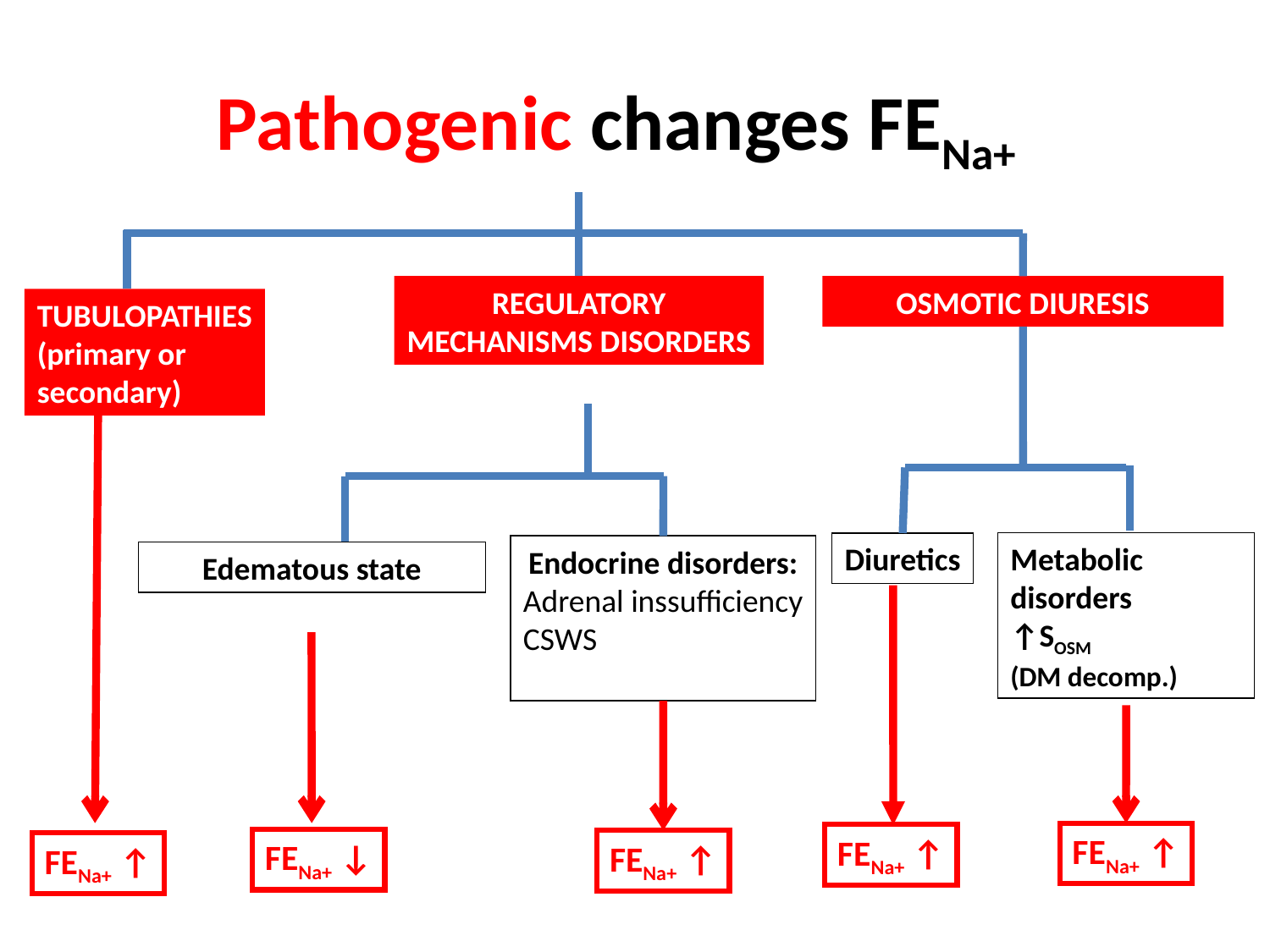

# Pathogenic changes FENa+
REGULATORY
MECHANISMS DISORDERS
OSMOTIC DIURESIS
TUBULOPATHIES
(primary or
secondary)
Metabolic
disorders
↑SOSM
(DM decomp.)
Diuretics
Endocrine disorders:
Adrenal inssufficiency
CSWS

Edematous state

FENa+ ↑
FENa+ ↑
FENa+ ↓
FENa+ ↑
FENa+ ↑